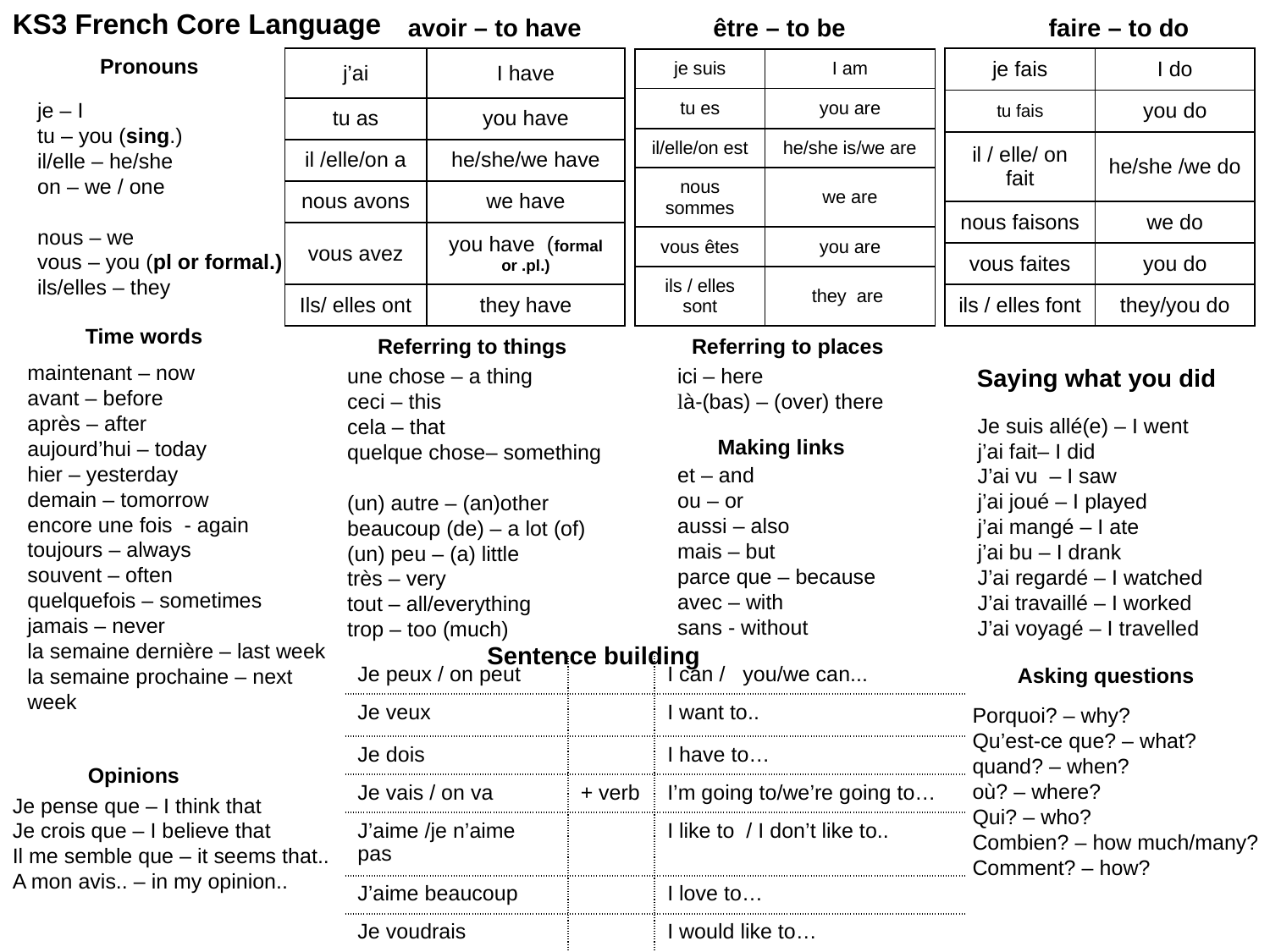

KS3 French Core Language
avoir – to have
être – to be
faire – to do
Pronouns
| je fais | I do |
| --- | --- |
| tu fais | you do |
| il / elle/ on fait | he/she /we do |
| nous faisons | we do |
| vous faites | you do |
| ils / elles font | they/you do |
| j’ai | I have |
| --- | --- |
| tu as | you have |
| il /elle/on a | he/she/we have |
| nous avons | we have |
| vous avez | you have (formal or .pl.) |
| Ils/ elles ont | they have |
| je suis | I am |
| --- | --- |
| tu es | you are |
| il/elle/on est | he/she is/we are |
| nous sommes | we are |
| vous êtes | you are |
| ils / elles sont | they are |
je – I
tu – you (sing.)
il/elle – he/she
on – we / one

nous – we
vous – you (pl or formal.)
ils/elles – they

Time words
Referring to things
Referring to places
maintenant – now
avant – before
après – after
aujourd’hui – today
hier – yesterday
demain – tomorrow
encore une fois  - again
toujours – always
souvent – often
quelquefois – sometimes
jamais – never
la semaine dernière – last week
la semaine prochaine – next week
Saying what you did
une chose – a thing
ceci – this
cela – that
quelque chose– something
(un) autre – (an)other
beaucoup (de) – a lot (of)
(un) peu – (a) little
très – very
tout – all/everything
trop – too (much)
ici – here
là-(bas) – (over) there
Je suis allé(e) – I went
j’ai fait– I did
J’ai vu  – I saw
j’ai joué – I played
j’ai mangé – I ate
j’ai bu – I drank
J’ai regardé – I watched
J’ai travaillé – I worked
J’ai voyagé – I travelled
Making links
et – and
ou – or
aussi – also
mais – but
parce que – because
avec – with
sans - without
Sentence building
| Je peux / on peut |  | I can / you/we can... |
| --- | --- | --- |
| Je veux |  | I want to.. |
| Je dois |  | I have to… |
| Je vais / on va | + verb | I’m going to/we’re going to… |
| J’aime /je n’aime pas |  | I like to / I don’t like to.. |
| J’aime beaucoup |  | I love to… |
| Je voudrais |  | I would like to… |
Asking questions
Porquoi? – why?
Qu’est-ce que? – what?
quand? – when?
où? – where?
Qui? – who?
Combien? – how much/many?
Comment? – how?
Opinions
Je pense que – I think that
Je crois que – I believe that
Il me semble que – it seems that..
A mon avis.. – in my opinion..